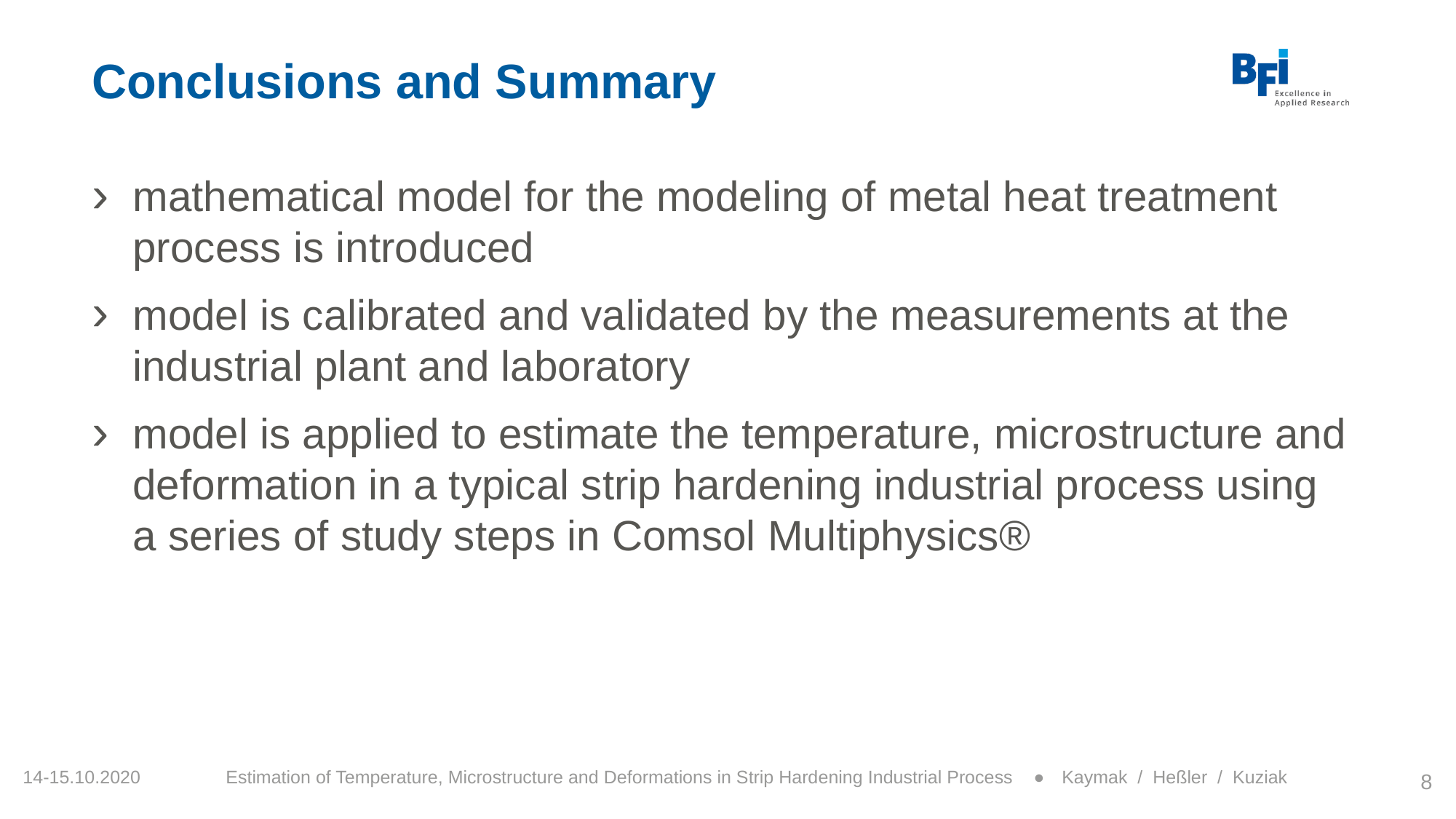

# Conclusions and Summary
mathematical model for the modeling of metal heat treatment process is introduced
model is calibrated and validated by the measurements at the industrial plant and laboratory
model is applied to estimate the temperature, microstructure and deformation in a typical strip hardening industrial process using a series of study steps in Comsol Multiphysics®
14-15.10.2020
Estimation of Temperature, Microstructure and Deformations in Strip Hardening Industrial Process    ⦁    Kaymak  /  Heßler  /  Kuziak
8